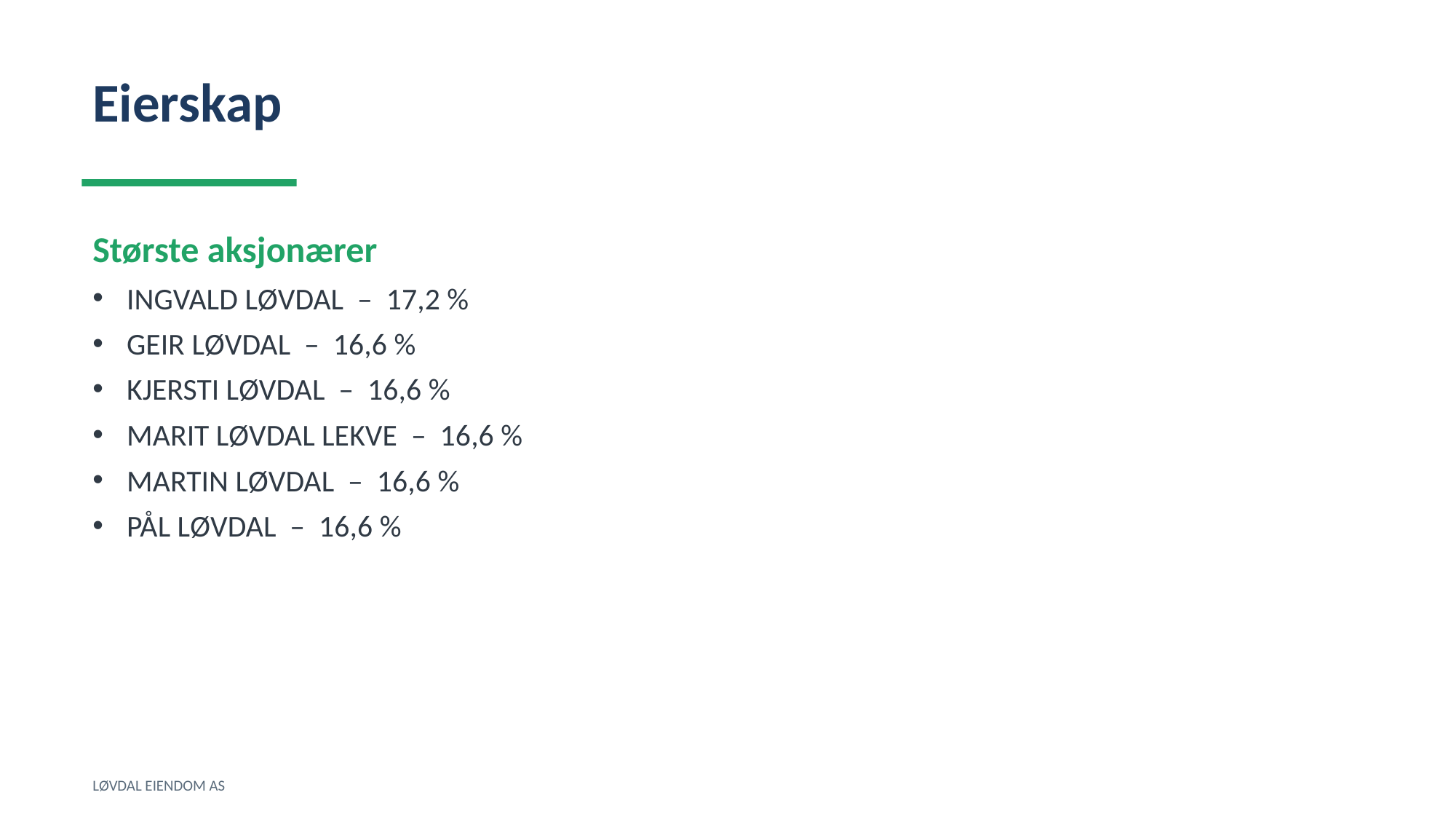

Eierskap

Største aksjonærer
INGVALD LØVDAL  –  17,2 %
GEIR LØVDAL  –  16,6 %
KJERSTI LØVDAL  –  16,6 %
MARIT LØVDAL LEKVE  –  16,6 %
MARTIN LØVDAL  –  16,6 %
PÅL LØVDAL  –  16,6 %
LØVDAL EIENDOM AS